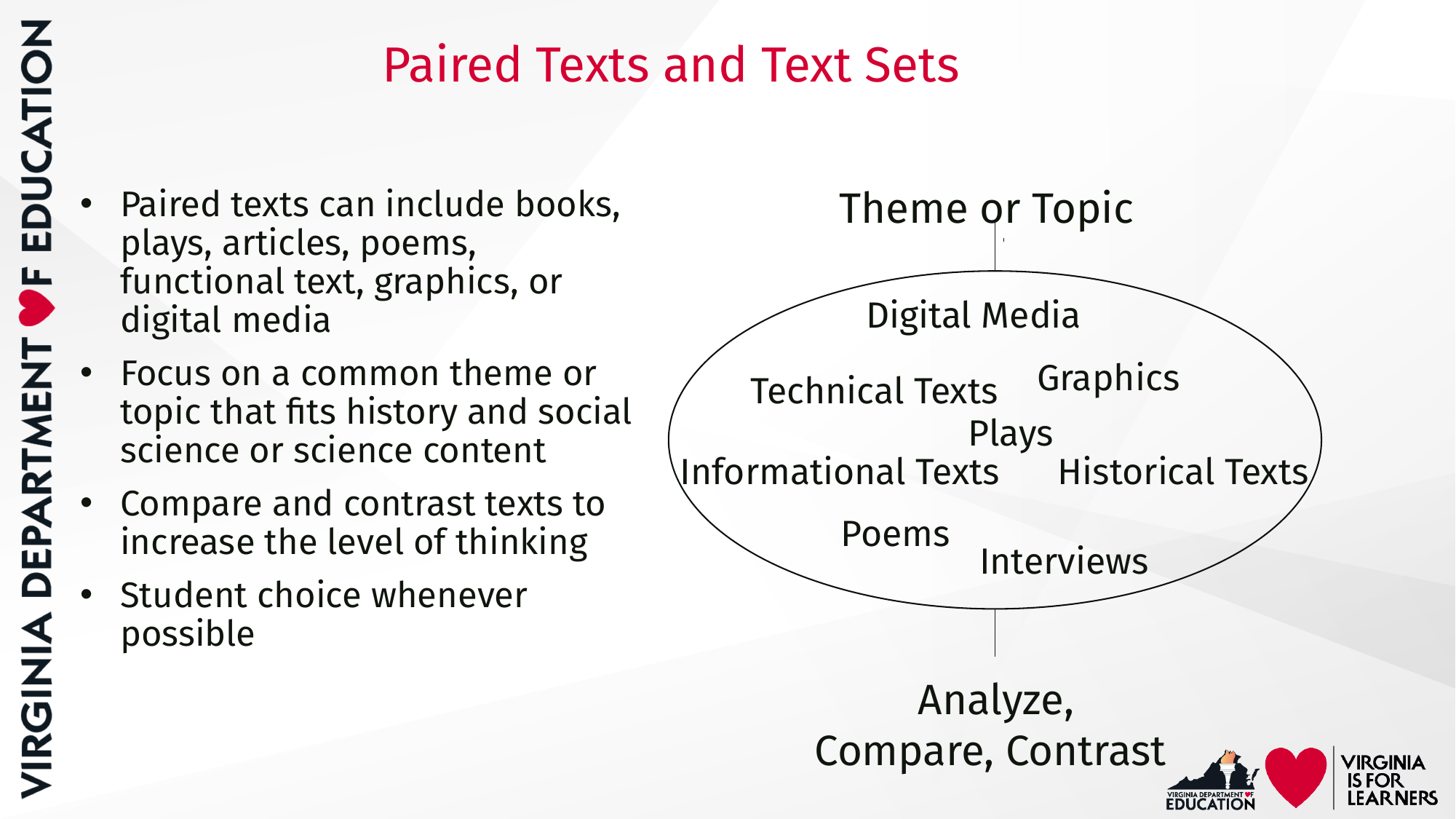

# Paired Texts and Text Sets
 Theme or Topic

Paired texts can include books, plays, articles, poems, functional text, graphics, or digital media
Focus on a common theme or topic that fits history and social science or science content
Compare and contrast texts to increase the level of thinking
Student choice whenever possible

Digital Media
Graphics
Technical Texts
Plays
Historical Texts
Informational Texts
Poems
Interviews
 Analyze,
Compare, Contrast